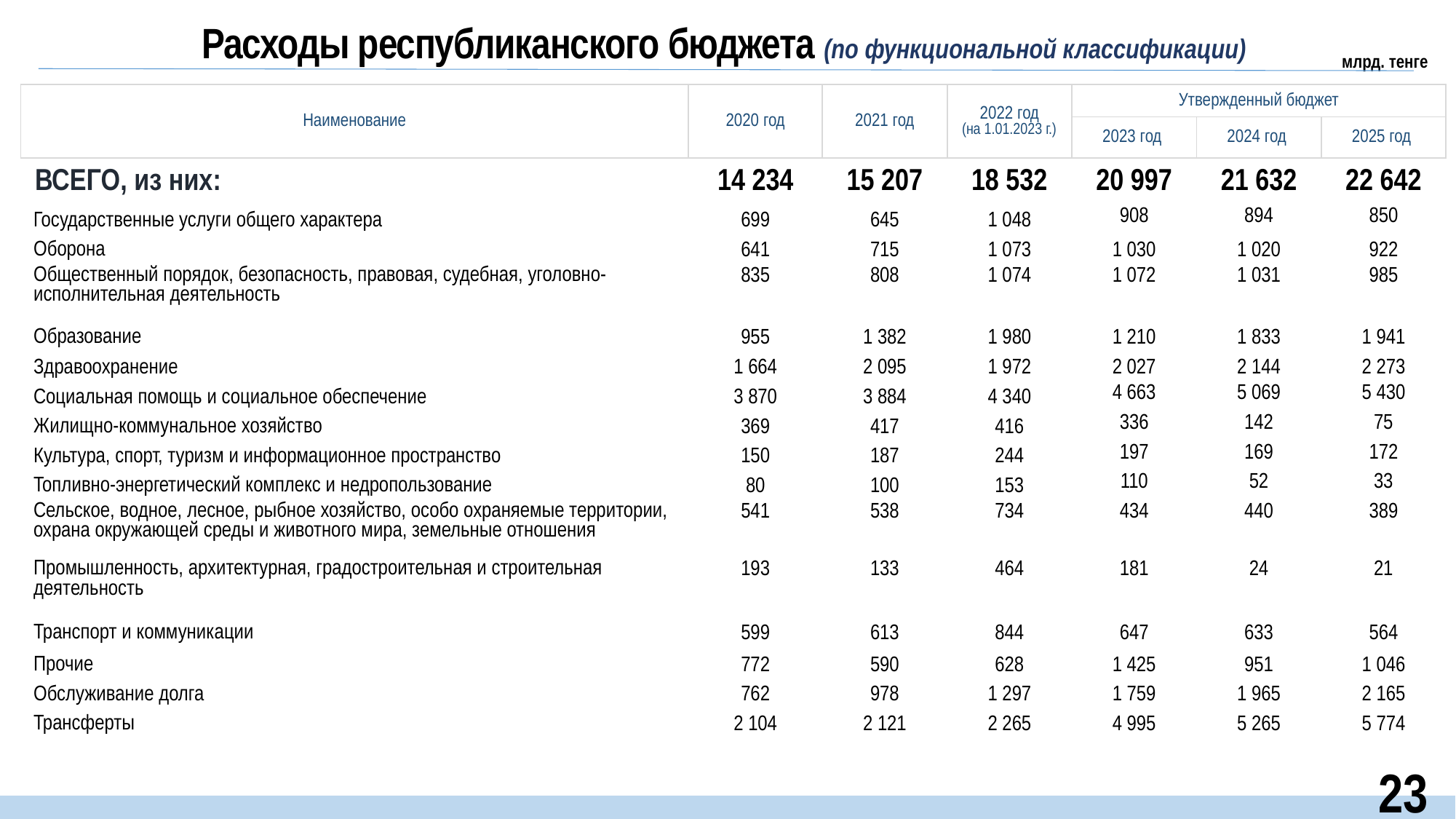

Расходы республиканского бюджета (по функциональной классификации)
млрд. тенге
| Наименование | 2020 год | 2021 год | 2022 год (на 1.01.2023 г.) | Утвержденный бюджет |  |  |
| --- | --- | --- | --- | --- | --- | --- |
|  |  |  |  | 2023 год | 2024 год | 2025 год |
| ВСЕГО, из них: | 14 234 | 15 207 | 18 532 | 20 997 | 21 632 | 22 642 |
| Государственные услуги общего характера | 699 | 645 | 1 048 | 908 | 894 | 850 |
| Оборона | 641 | 715 | 1 073 | 1 030 | 1 020 | 922 |
| Общественный порядок, безопасность, правовая, судебная, уголовно-исполнительная деятельность | 835 | 808 | 1 074 | 1 072 | 1 031 | 985 |
| Образование | 955 | 1 382 | 1 980 | 1 210 | 1 833 | 1 941 |
| Здравоохранение | 1 664 | 2 095 | 1 972 | 2 027 | 2 144 | 2 273 |
| Социальная помощь и социальное обеспечение | 3 870 | 3 884 | 4 340 | 4 663 | 5 069 | 5 430 |
| Жилищно-коммунальное хозяйство | 369 | 417 | 416 | 336 | 142 | 75 |
| Культура, спорт, туризм и информационное пространство | 150 | 187 | 244 | 197 | 169 | 172 |
| Топливно-энергетический комплекс и недропользование | 80 | 100 | 153 | 110 | 52 | 33 |
| Сельское, водное, лесное, рыбное хозяйство, особо охраняемые территории, охрана окружающей среды и животного мира, земельные отношения | 541 | 538 | 734 | 434 | 440 | 389 |
| Промышленность, архитектурная, градостроительная и строительная деятельность | 193 | 133 | 464 | 181 | 24 | 21 |
| Транспорт и коммуникации | 599 | 613 | 844 | 647 | 633 | 564 |
| Прочие | 772 | 590 | 628 | 1 425 | 951 | 1 046 |
| Обслуживание долга | 762 | 978 | 1 297 | 1 759 | 1 965 | 2 165 |
| Трансферты | 2 104 | 2 121 | 2 265 | 4 995 | 5 265 | 5 774 |
23